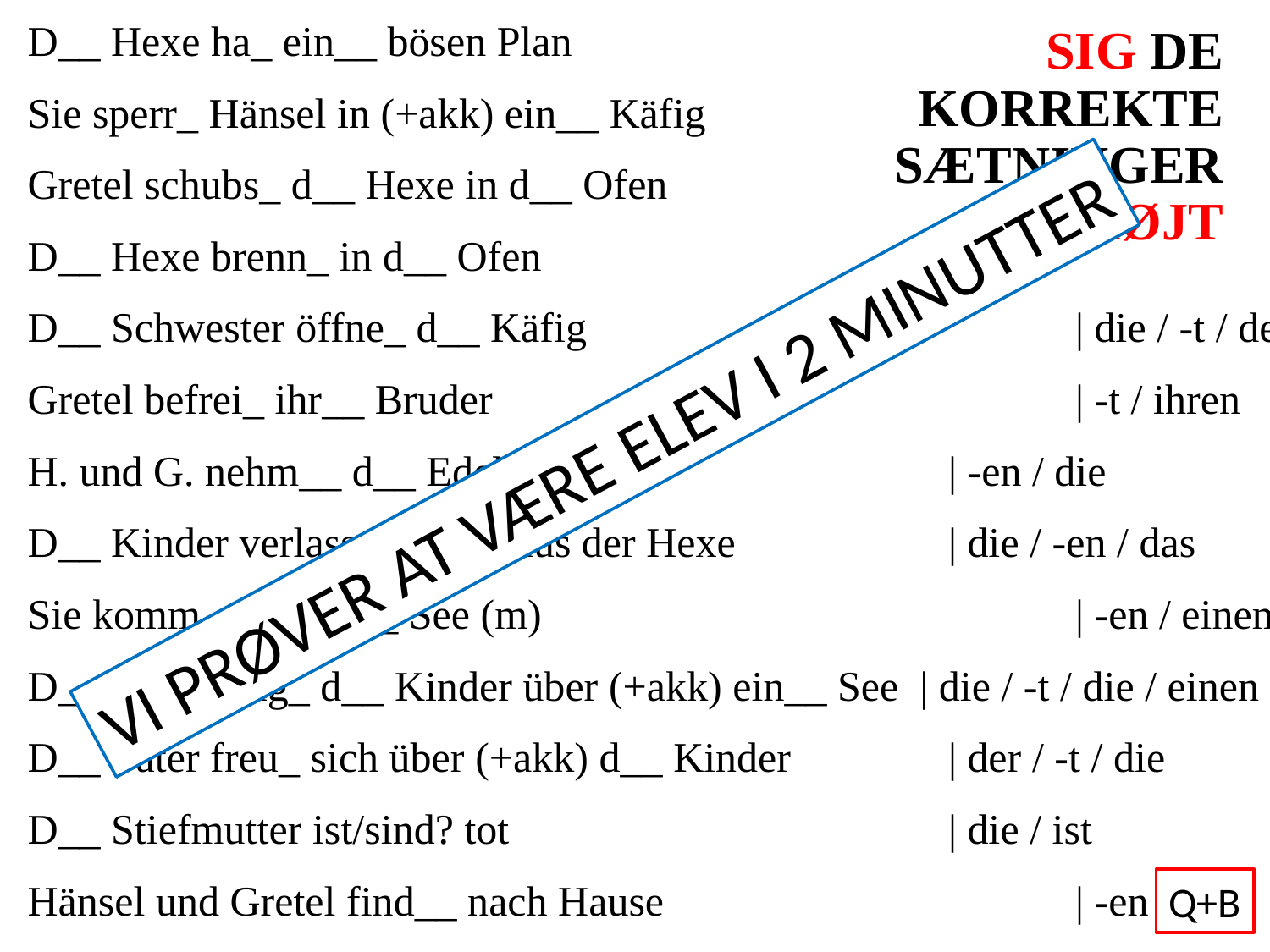

D__ Hexe ha_ ein__ bösen Plan
Sie sperr_ Hänsel in (+akk) ein__ Käfig
Gretel schubs_ d__ Hexe in d__ Ofen
D__ Hexe brenn_ in d__ Ofen
D__ Schwester öffne_ d__ Käfig				   | die / -t / den
Gretel befrei_ ihr__ Bruder					   | -t / ihren
H. und G. nehm__ d__ Edelsteine			   | -en / die
D__ Kinder verlass__ d__ Haus der Hexe		   | die / -en / das
Sie komm__ zu ein__ See (m)				   | -en / einem
D__ Ente bring_ d__ Kinder über (+akk) ein__ See  | die / -t / die / einen
D__ Vater freu_ sich über (+akk) d__ Kinder	   | der / -t / die
D__ Stiefmutter ist/sind? tot				   | die / ist
Hänsel und Gretel find__ nach Hause			   | -en

# SIG DE KORREKTE SÆTNINGER HØJT
VI PRØVER AT VÆRE ELEV I 2 MINUTTER
Q+B